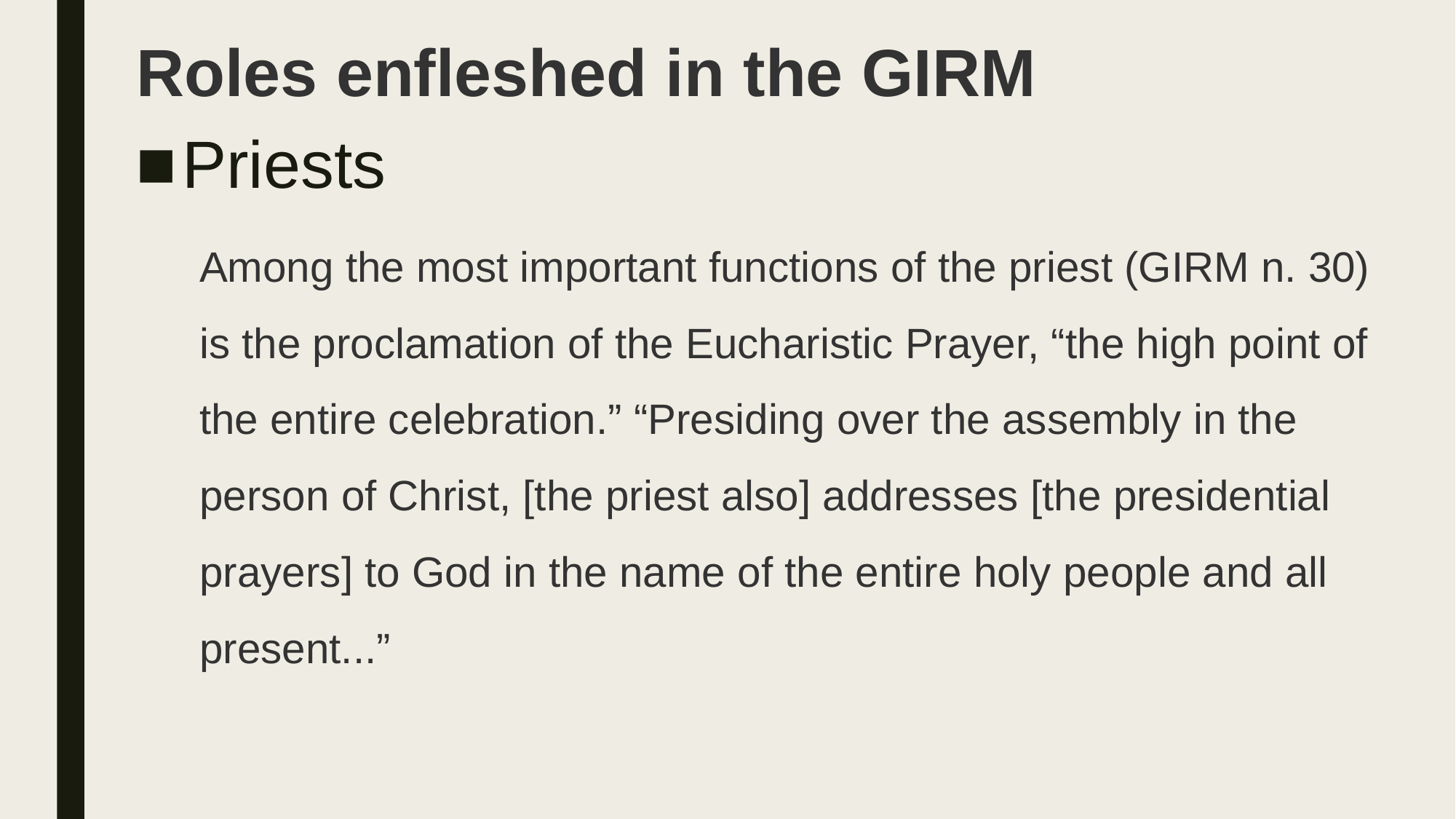

# Roles enfleshed in the GIRM
Priests
Among the most important functions of the priest (GIRM n. 30) is the proclamation of the Eucharistic Prayer, “the high point of the entire celebration.” “Presiding over the assembly in the person of Christ, [the priest also] addresses [the presidential prayers] to God in the name of the entire holy people and all present...”